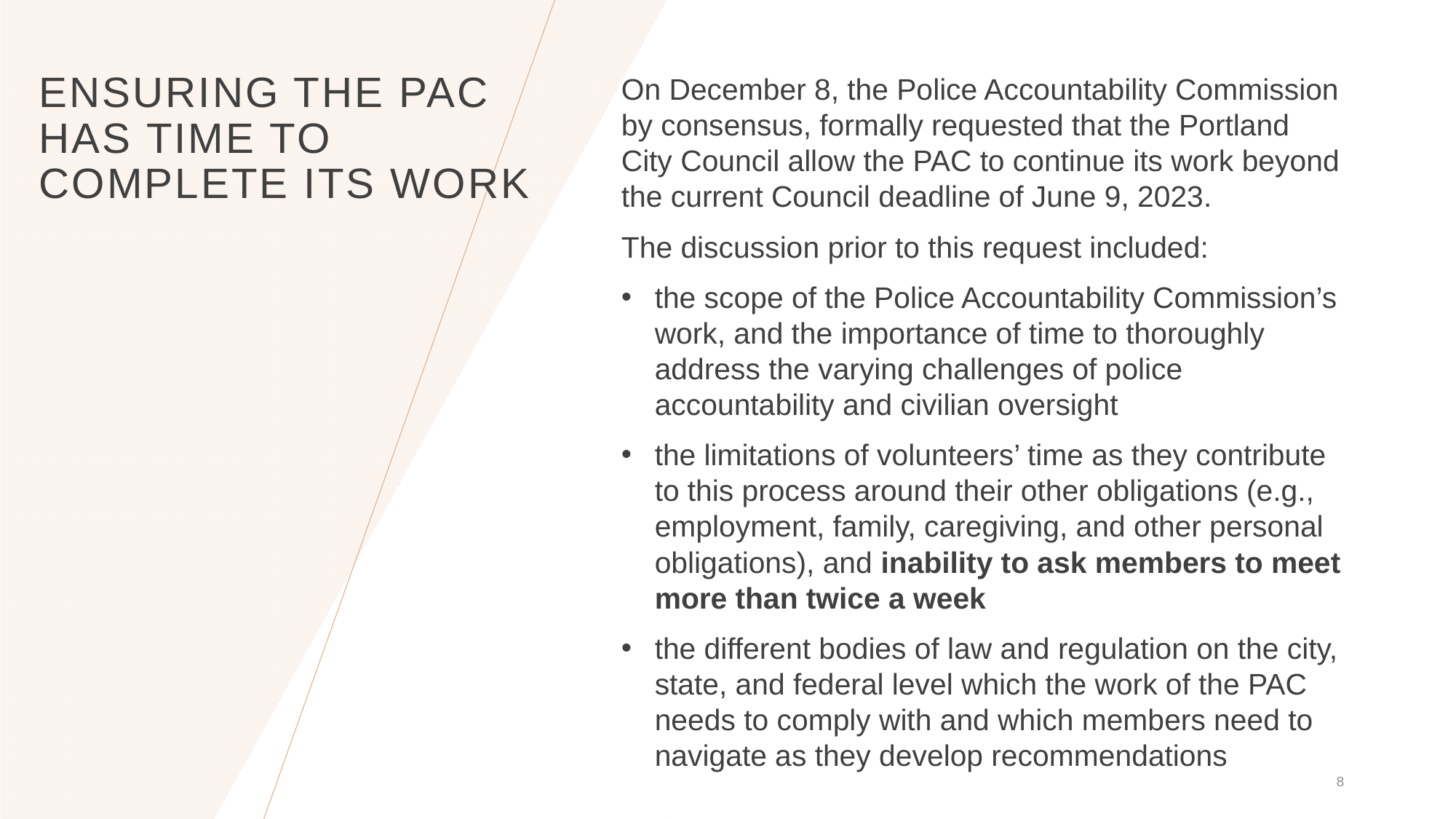

Ensuring the PAC has time to complete its work
On December 8, the Police Accountability Commission by consensus, formally requested that the Portland City Council allow the PAC to continue its work beyond the current Council deadline of June 9, 2023.
The discussion prior to this request included:
the scope of the Police Accountability Commission’s work, and the importance of time to thoroughly address the varying challenges of police accountability and civilian oversight
the limitations of volunteers’ time as they contribute to this process around their other obligations (e.g., employment, family, caregiving, and other personal obligations), and inability to ask members to meet more than twice a week
the different bodies of law and regulation on the city, state, and federal level which the work of the PAC needs to comply with and which members need to navigate as they develop recommendations
8